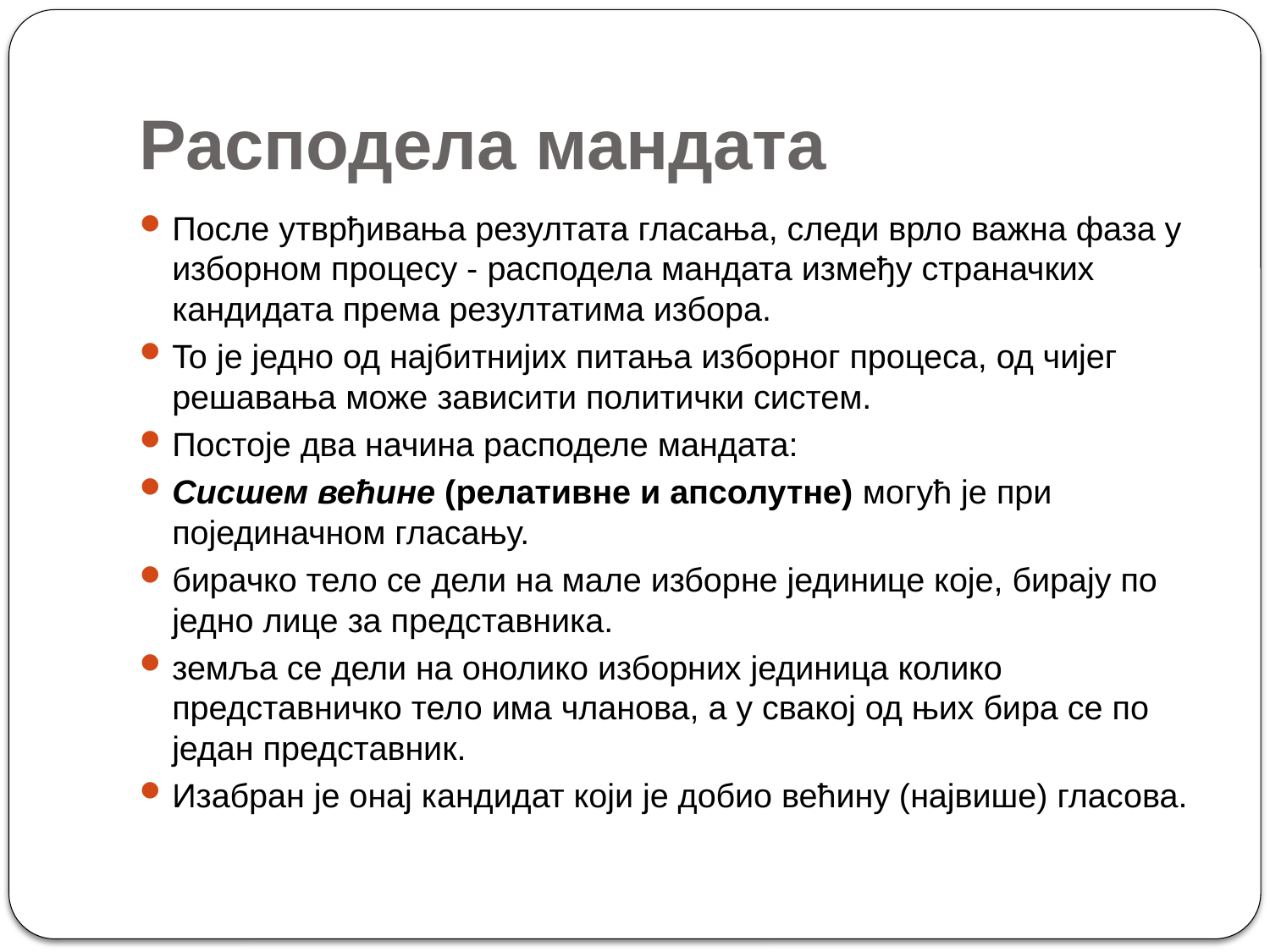

# Расподела мандата
После утврђивања резултата гласања, следи врло важна фаза у изборном процесу - расподела мандата између страначких кандидата према резултатима избора.
To је једно од најбитнијих питања изборног процеса, од чијег решавања може зависити политички систем.
Постоје два начина расподеле мандата:
Сисшем већине (релативне и апсолутне) могућ је при појединачном гласању.
бирачко тело се дели на мале изборне јединице које, бирају по једно лице за представника.
земља се дели на онолико изборних јединица колико представничко тело има чланова, а у свакој од њих бира се по један представник.
Изабран је онај кандидат који је добио већину (највише) гласова.